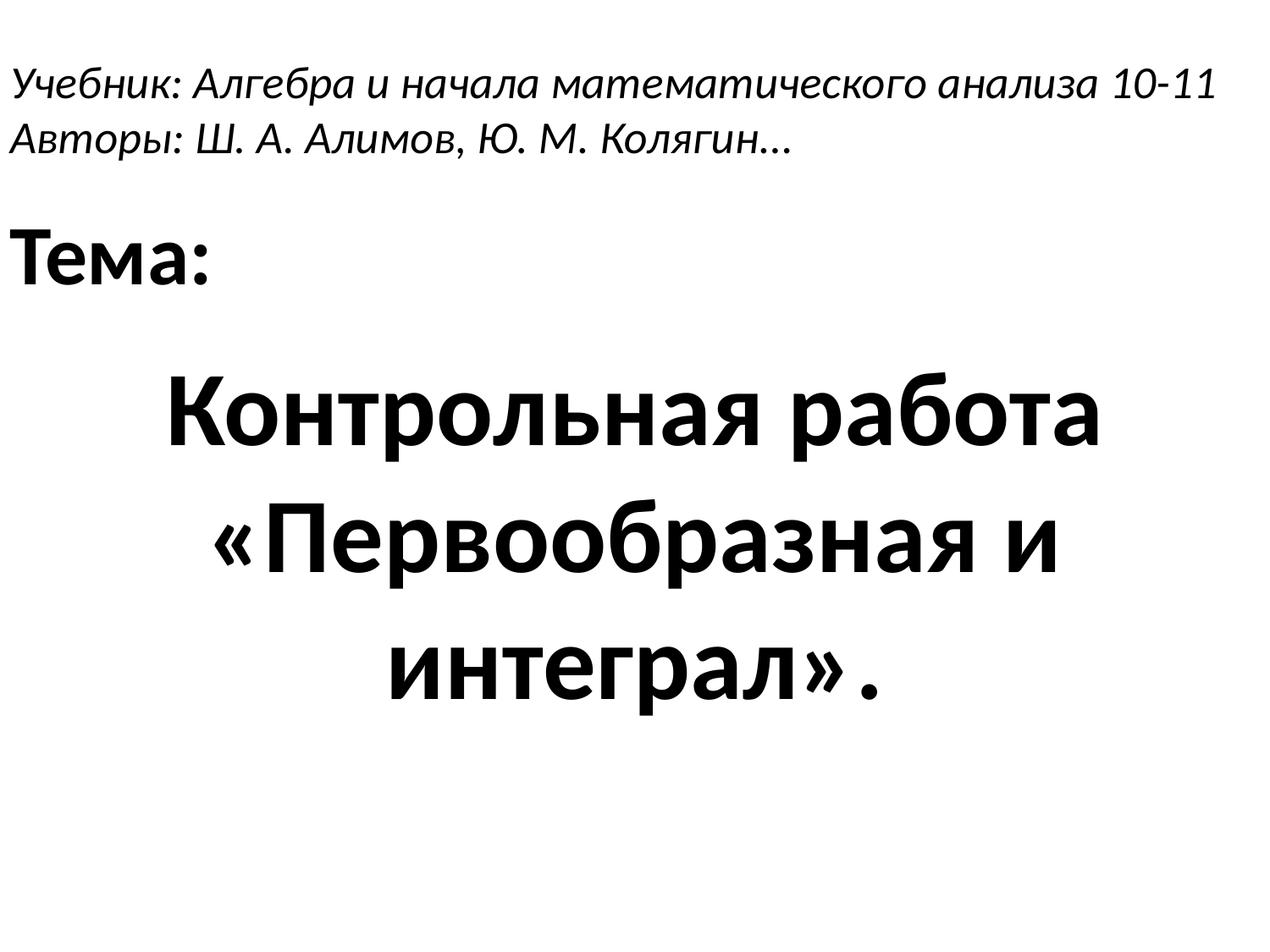

Учебник: Алгебра и начала математического анализа 10-11
Авторы: Ш. А. Алимов, Ю. М. Колягин...

Тема:

Контрольная работа
«Первообразная и интеграл».